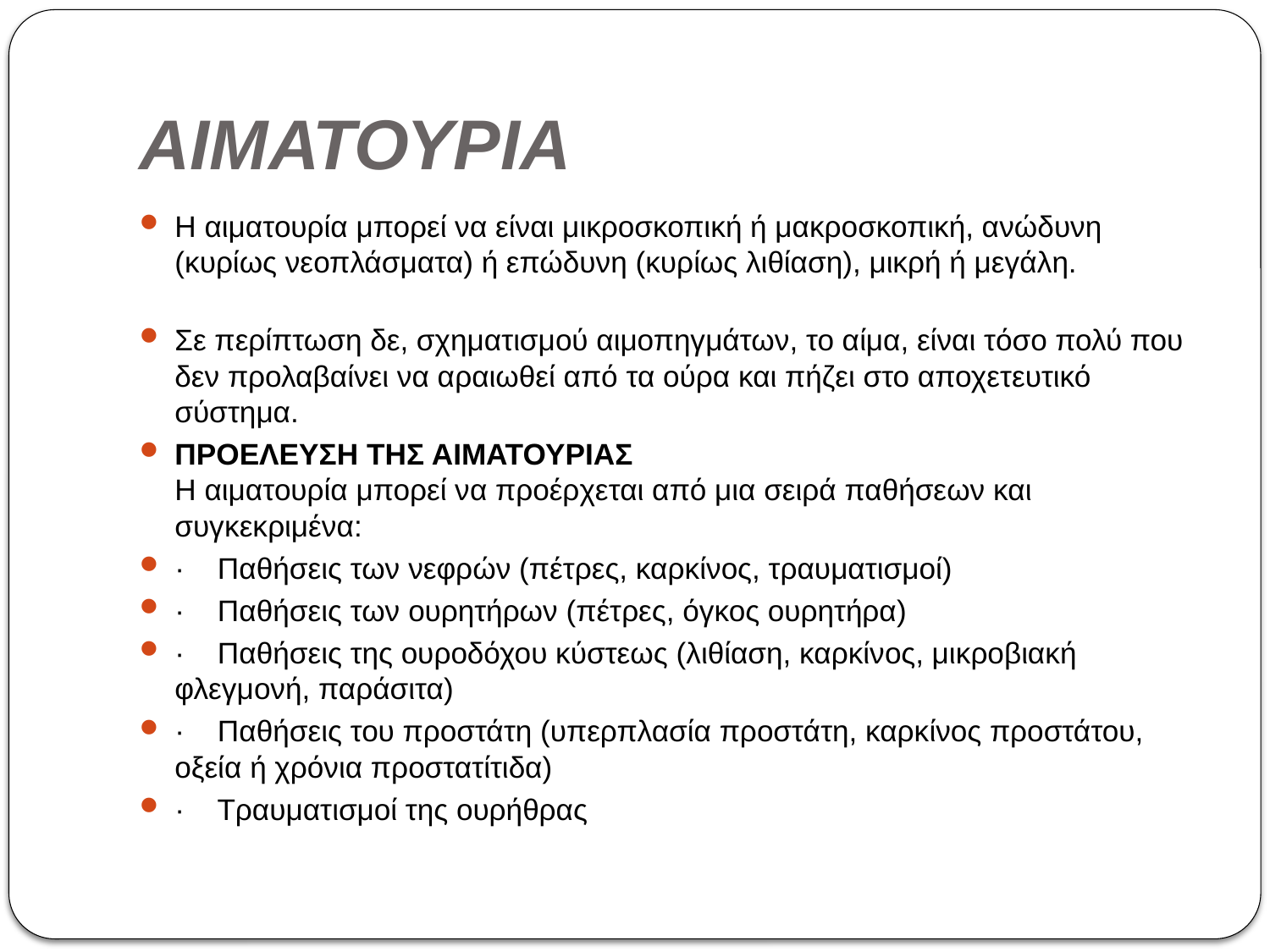

# ΑΙΜΑΤΟΥΡΙΑ
Η αιματουρία μπορεί να είναι μικροσκοπική ή μακροσκοπική, ανώδυνη (κυρίως νεοπλάσματα) ή επώδυνη (κυρίως λιθίαση), μικρή ή μεγάλη.
Σε περίπτωση δε, σχηματισμού αιμοπηγμάτων, το αίμα, είναι τόσο πολύ που δεν προλαβαίνει να αραιωθεί από τα ούρα και πήζει στο αποχετευτικό σύστημα.
ΠΡΟΕΛΕΥΣΗ ΤΗΣ ΑΙΜΑΤΟΥΡΙΑΣ
Η αιματουρία μπορεί να προέρχεται από μια σειρά παθήσεων και συγκεκριμένα:
·    Παθήσεις των νεφρών (πέτρες, καρκίνος, τραυματισμοί)
·    Παθήσεις των ουρητήρων (πέτρες, όγκος ουρητήρα)
·    Παθήσεις της ουροδόχου κύστεως (λιθίαση, καρκίνος, μικροβιακή φλεγμονή, παράσιτα)
·    Παθήσεις του προστάτη (υπερπλασία προστάτη, καρκίνος προστάτου, οξεία ή χρόνια προστατίτιδα)
·    Τραυματισμοί της ουρήθρας